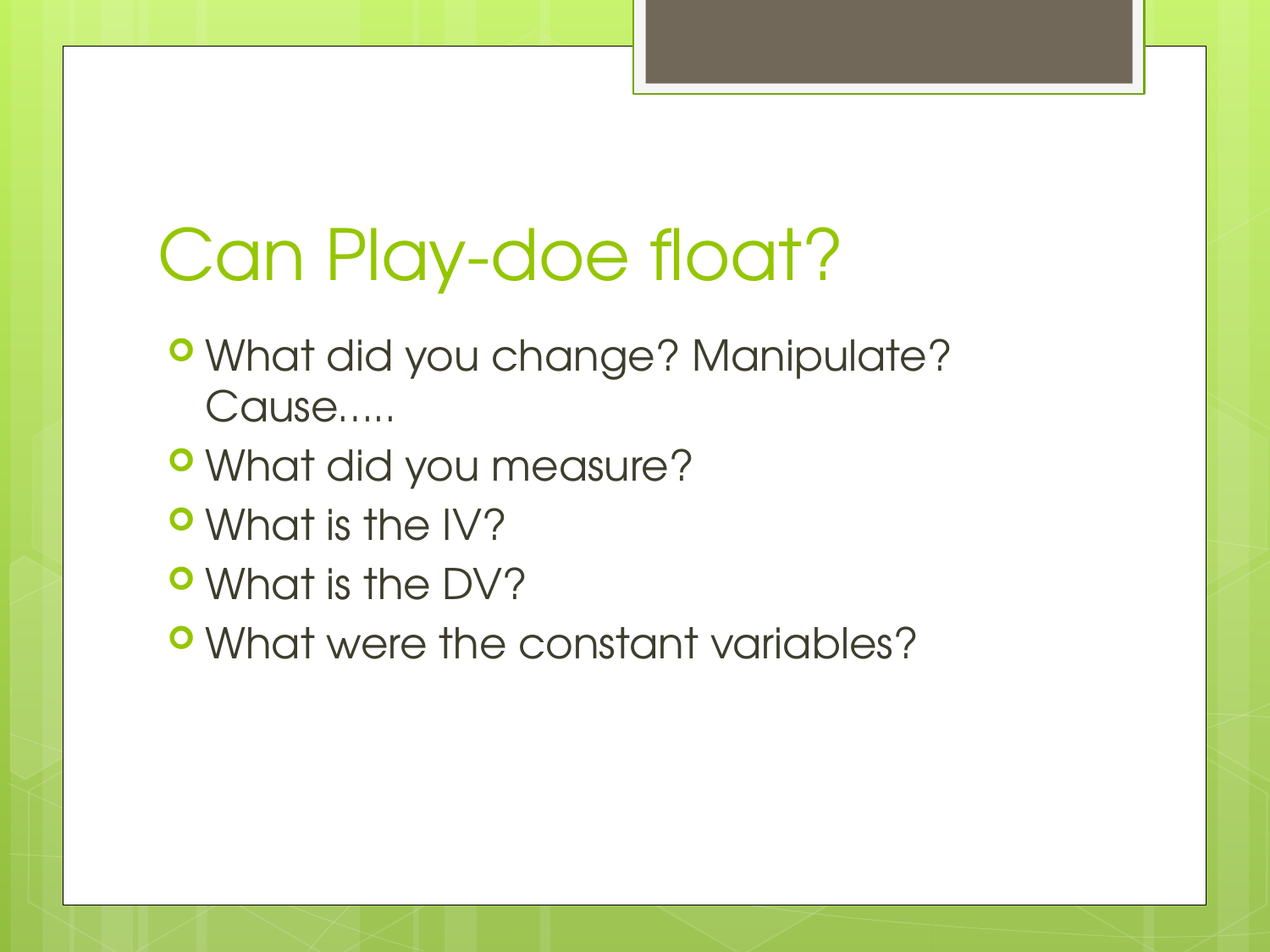

# Can Play-doe float?
What did you change? Manipulate? Cause…..
What did you measure?
What is the IV?
What is the DV?
What were the constant variables?